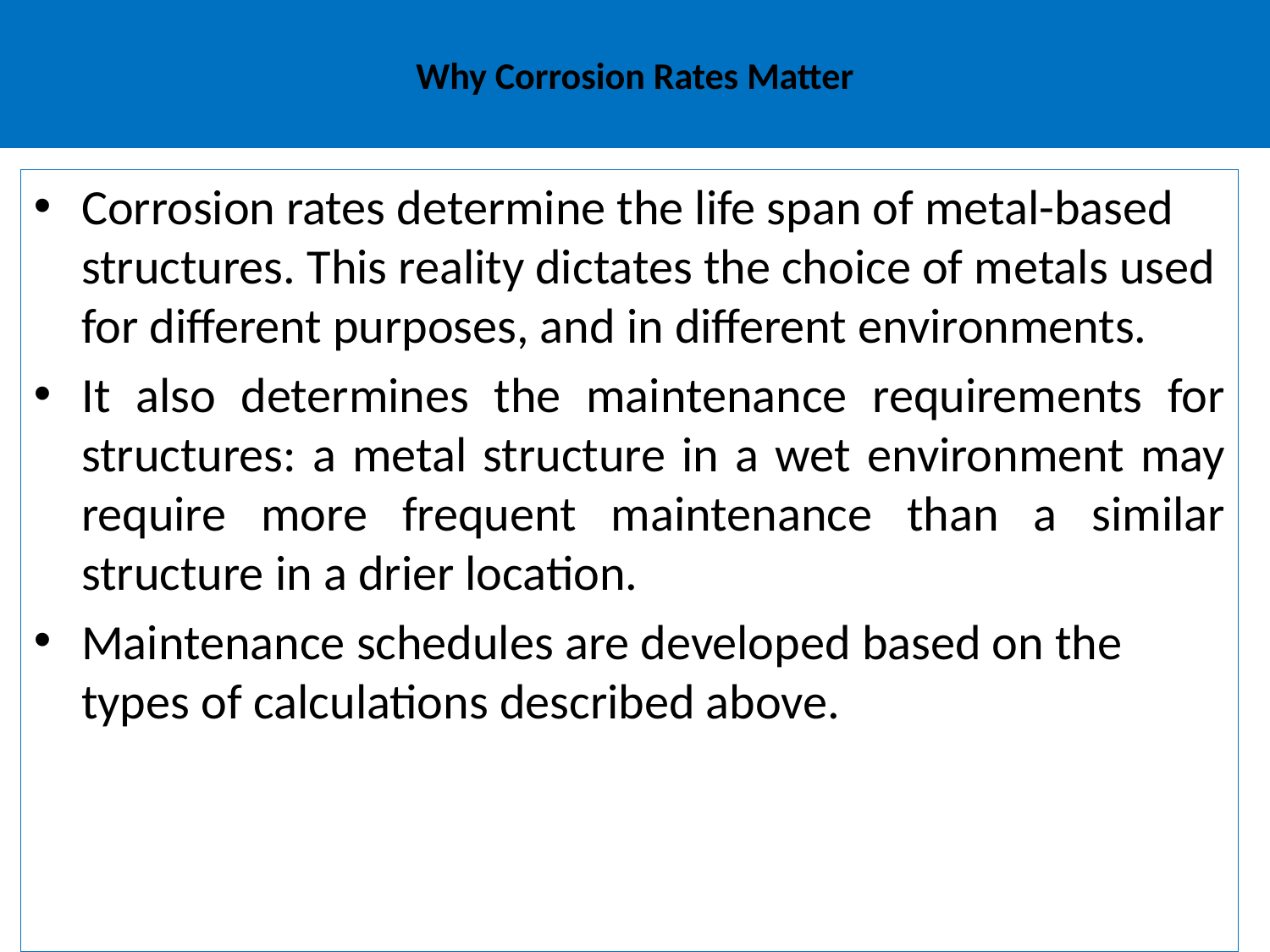

# Why Corrosion Rates Matter
Corrosion rates determine the life span of metal-based structures. This reality dictates the choice of metals used for different purposes, and in different environments.
It also determines the maintenance requirements for structures: a metal structure in a wet environment may require more frequent maintenance than a similar structure in a drier location.
Maintenance schedules are developed based on the types of calculations described above.